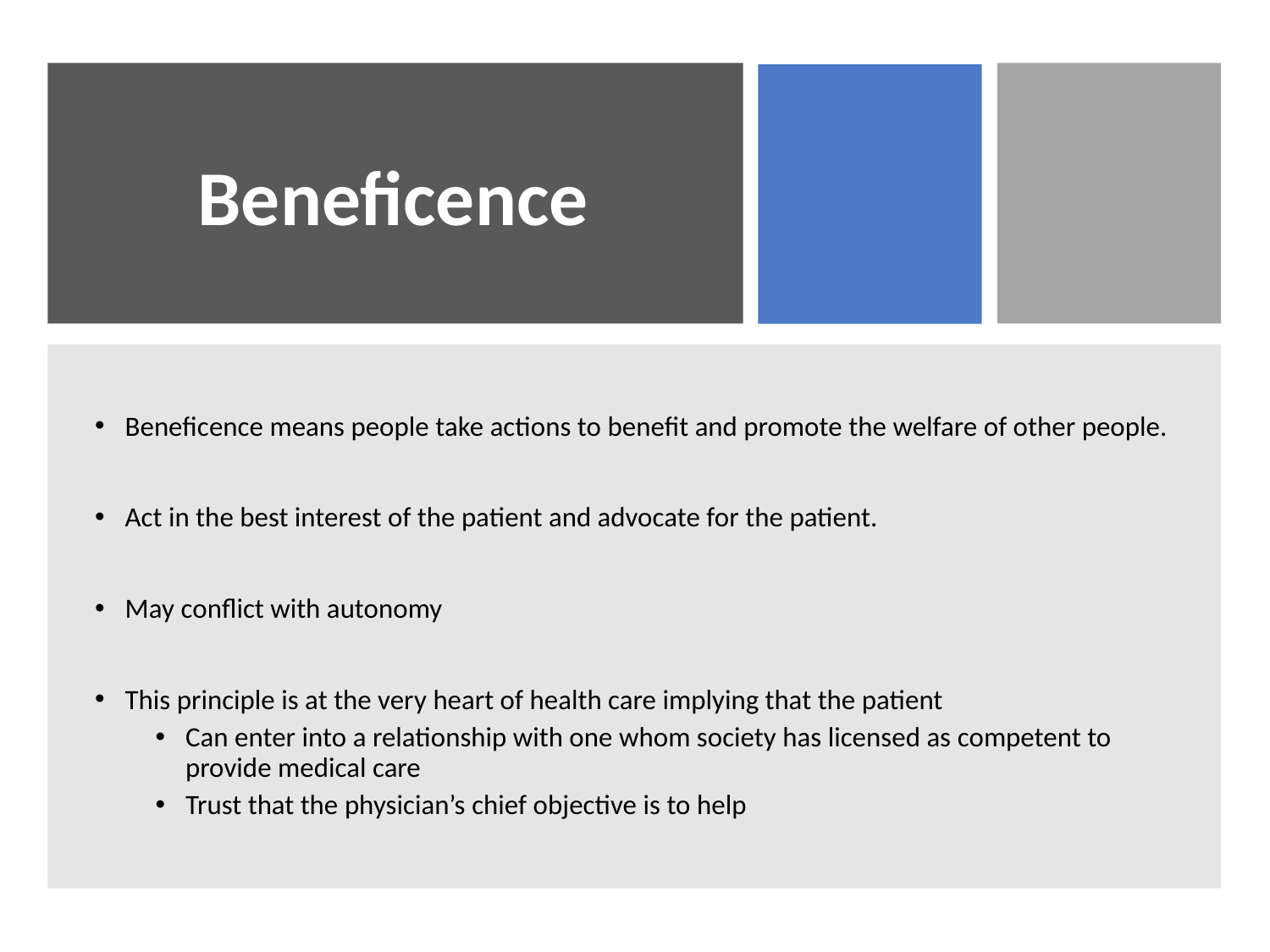

# Beneficence

Beneficence means people take actions to benefit and promote the welfare of other people.

Act in the best interest of the patient and advocate for the patient.

May conflict with autonomy

This principle is at the very heart of health care implying that the patient
Can enter into a relationship with one whom society has licensed as competent to provide medical care
Trust that the physician’s chief objective is to help